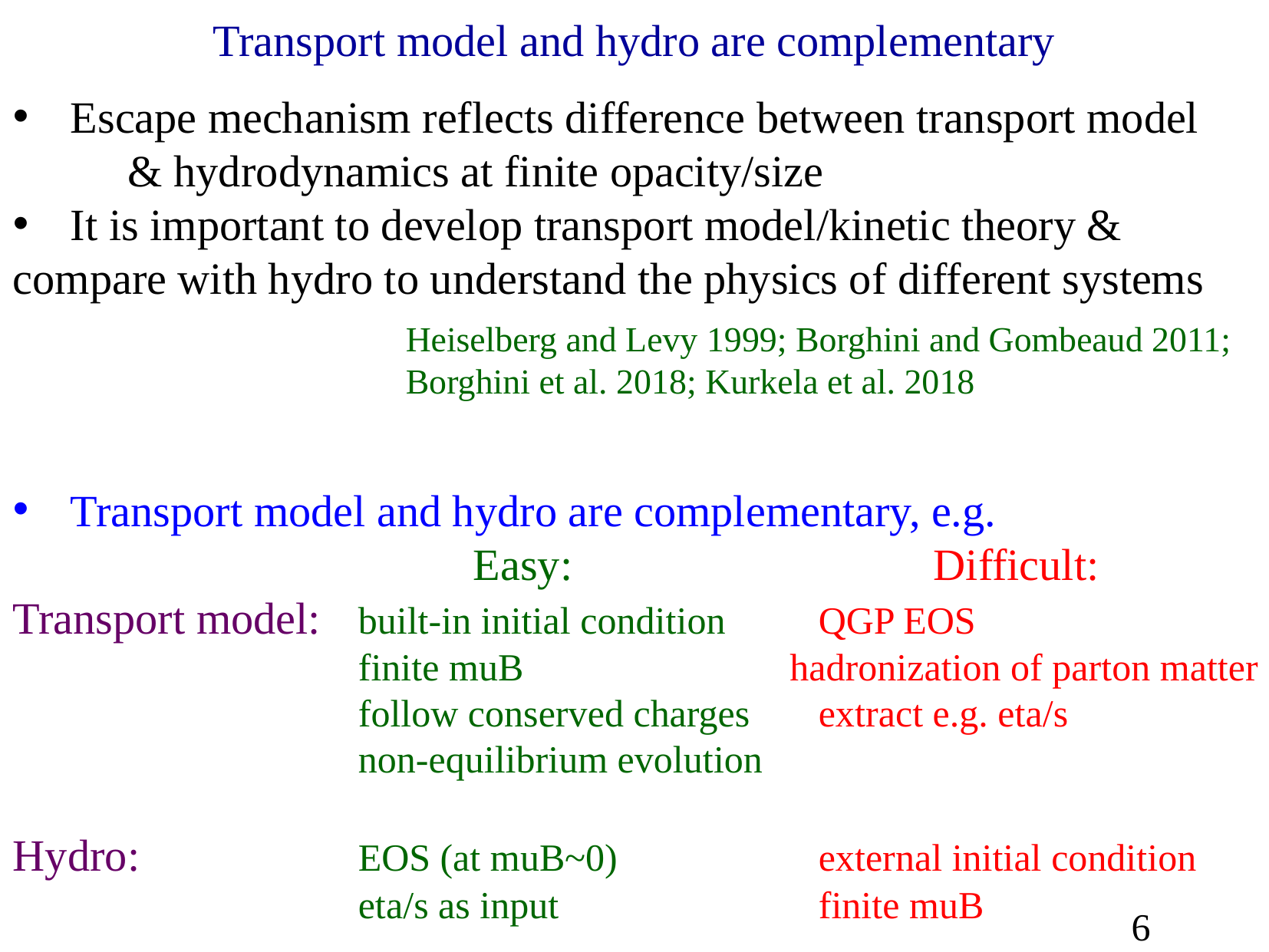

Transport model and hydro are complementary
Escape mechanism reflects difference between transport model
	& hydrodynamics at finite opacity/size
It is important to develop transport model/kinetic theory &
compare with hydro to understand the physics of different systems
Heiselberg and Levy 1999; Borghini and Gombeaud 2011; Borghini et al. 2018; Kurkela et al. 2018
Transport model and hydro are complementary, e.g.
				Easy:				Difficult:
Transport model:   	built-in initial condition	QGP EOS
			finite muB		         hadronization of parton matter
			follow conserved charges	extract e.g. eta/s
			non-equilibrium evolution

Hydro:		EOS (at muB~0)		external initial condition
			eta/s as input 			finite muB